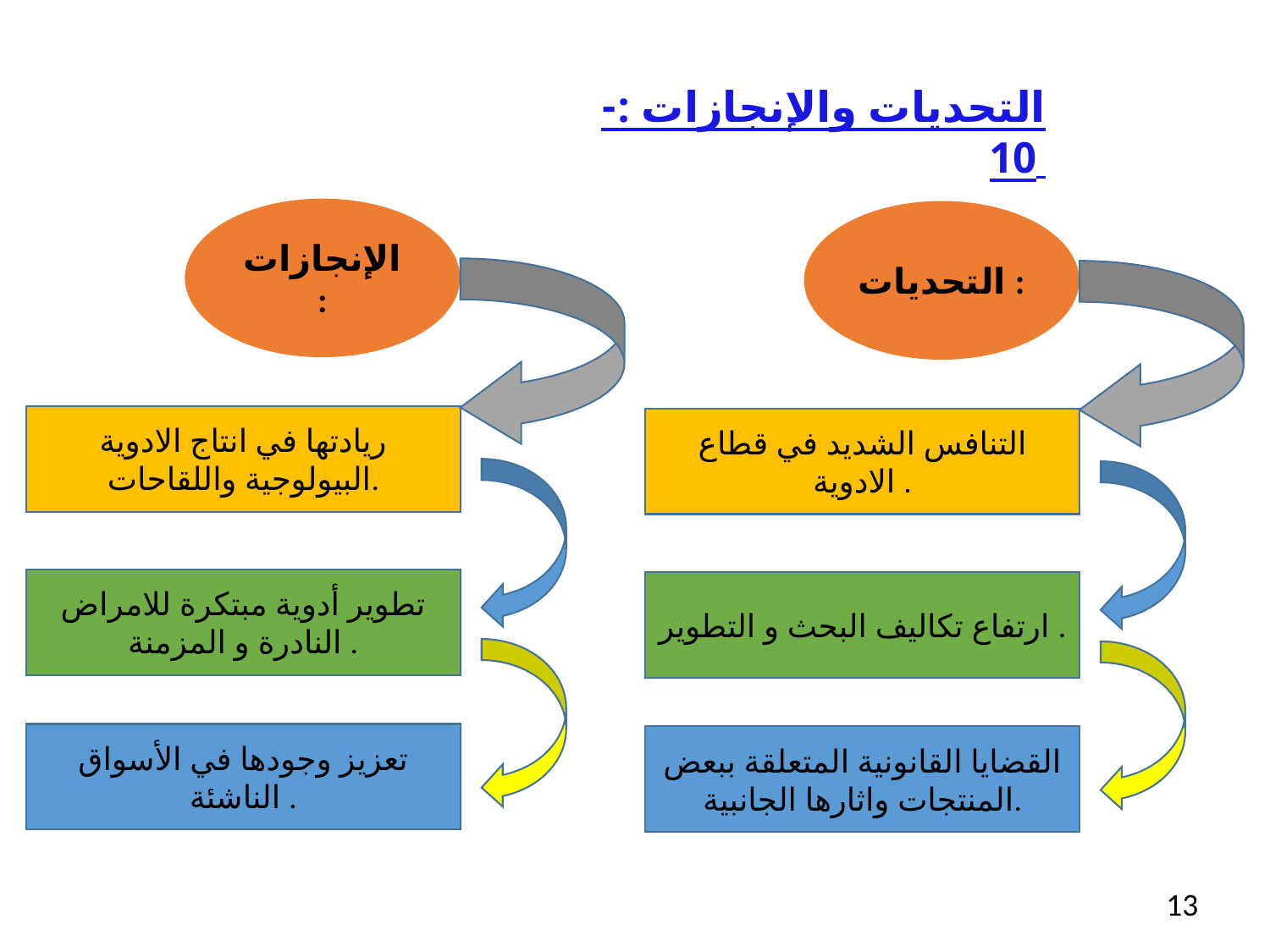

التحديات والإنجازات :- 10
الإنجازات :
التحديات :

ريادتها في انتاج الادوية البيولوجية واللقاحات.
التنافس الشديد في قطاع الادوية .

تطوير أدوية مبتكرة للامراض النادرة و المزمنة .
ارتفاع تكاليف البحث و التطوير .

تعزيز وجودها في الأسواق الناشئة .
القضايا القانونية المتعلقة ببعض المنتجات واثارها الجانبية.
13